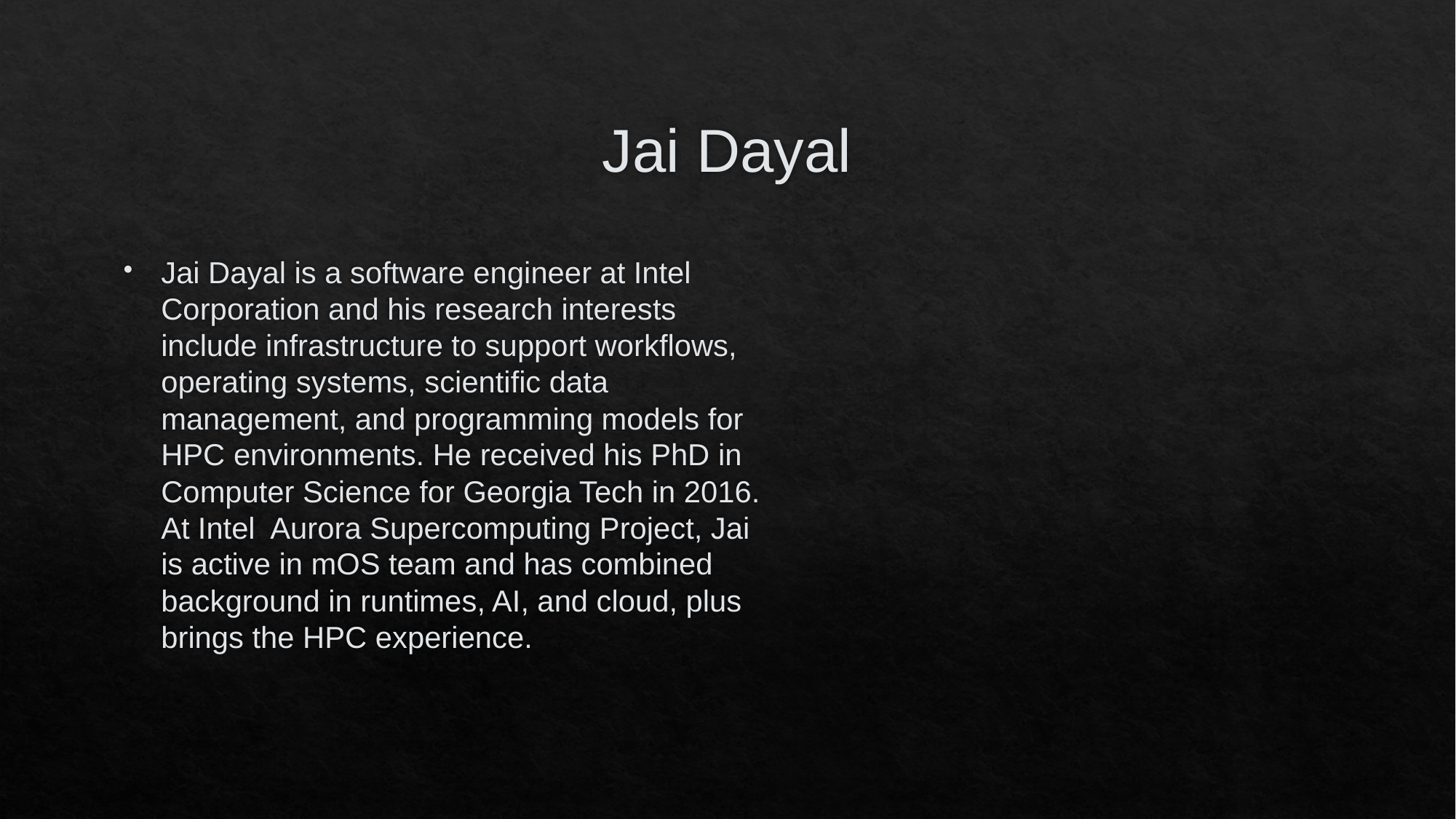

# Jai Dayal
Jai Dayal is a software engineer at Intel Corporation and his research interests include infrastructure to support workflows, operating systems, scientific data management, and programming models for HPC environments. He received his PhD in Computer Science for Georgia Tech in 2016. At Intel  Aurora Supercomputing Project, Jai is active in mOS team and has combined background in runtimes, AI, and cloud, plus brings the HPC experience.